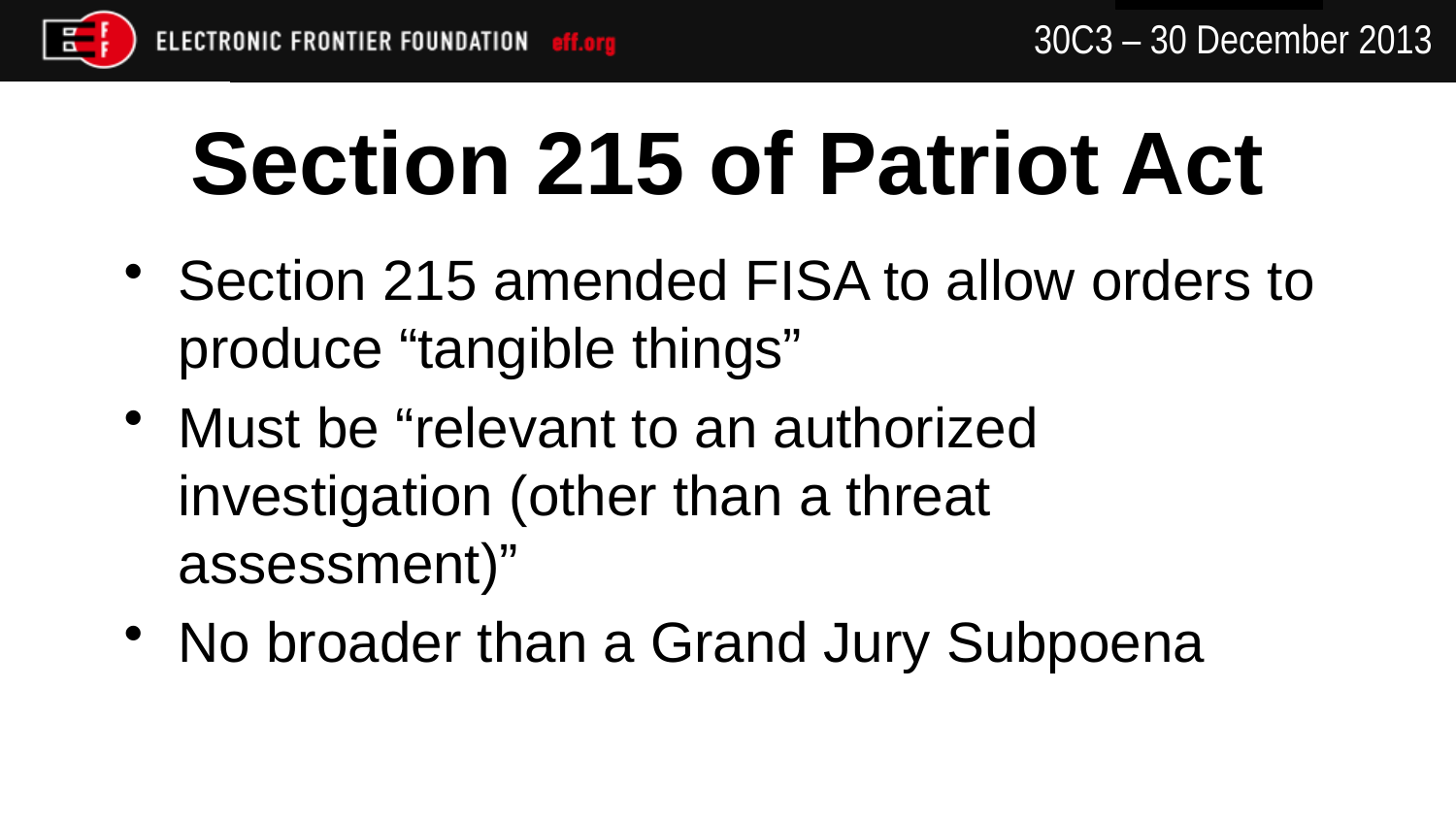

# Section 215 of Patriot Act
Section 215 amended FISA to allow orders to produce “tangible things”
Must be “relevant to an authorized investigation (other than a threat assessment)”
No broader than a Grand Jury Subpoena